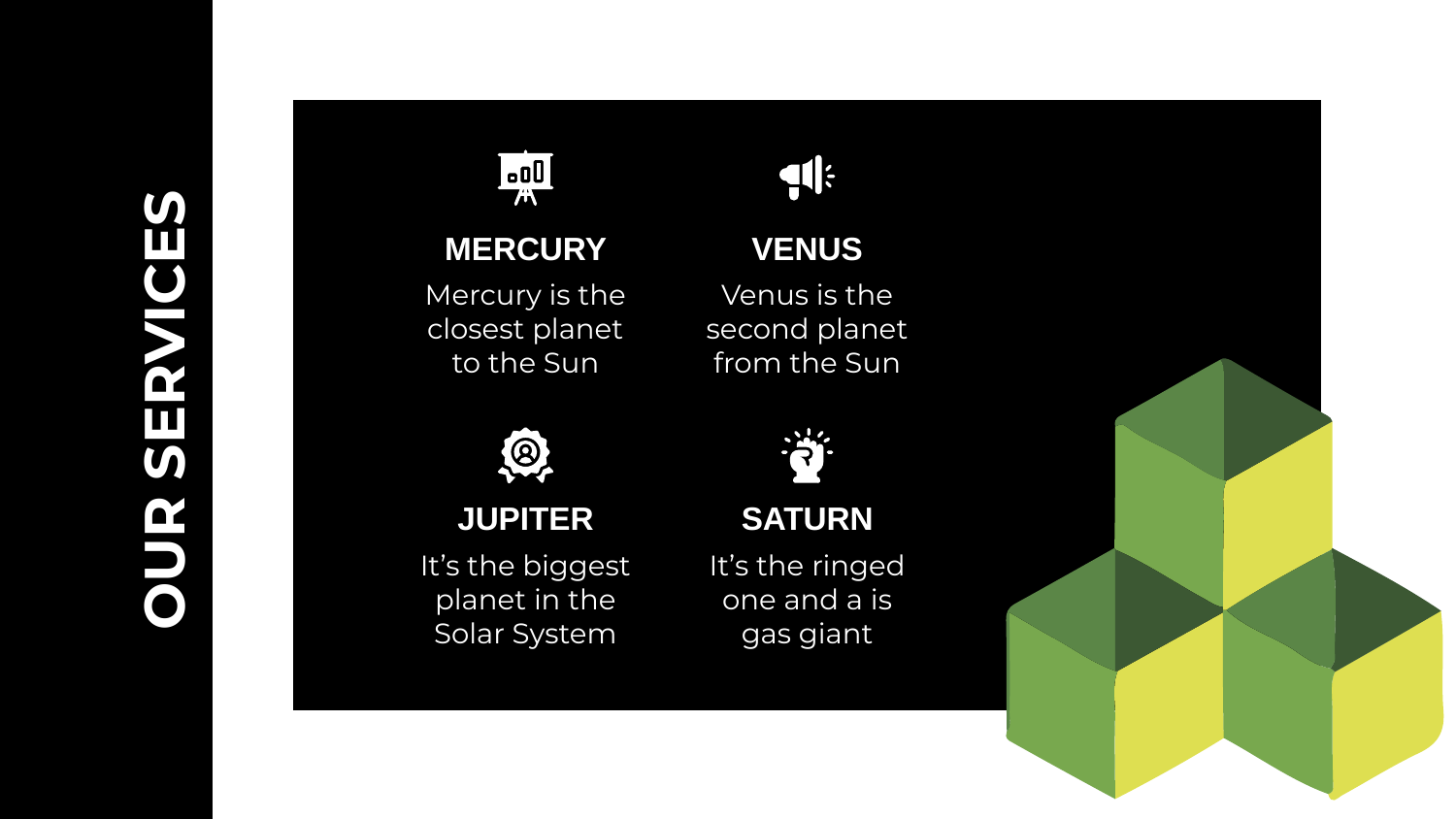

MERCURY
VENUS
Mercury is the closest planet to the Sun

Venus is the second planet from the Sun

# OUR SERVICES

JUPITER
SATURN
It’s the biggest planet in the Solar System
It’s the ringed one and a is gas giant